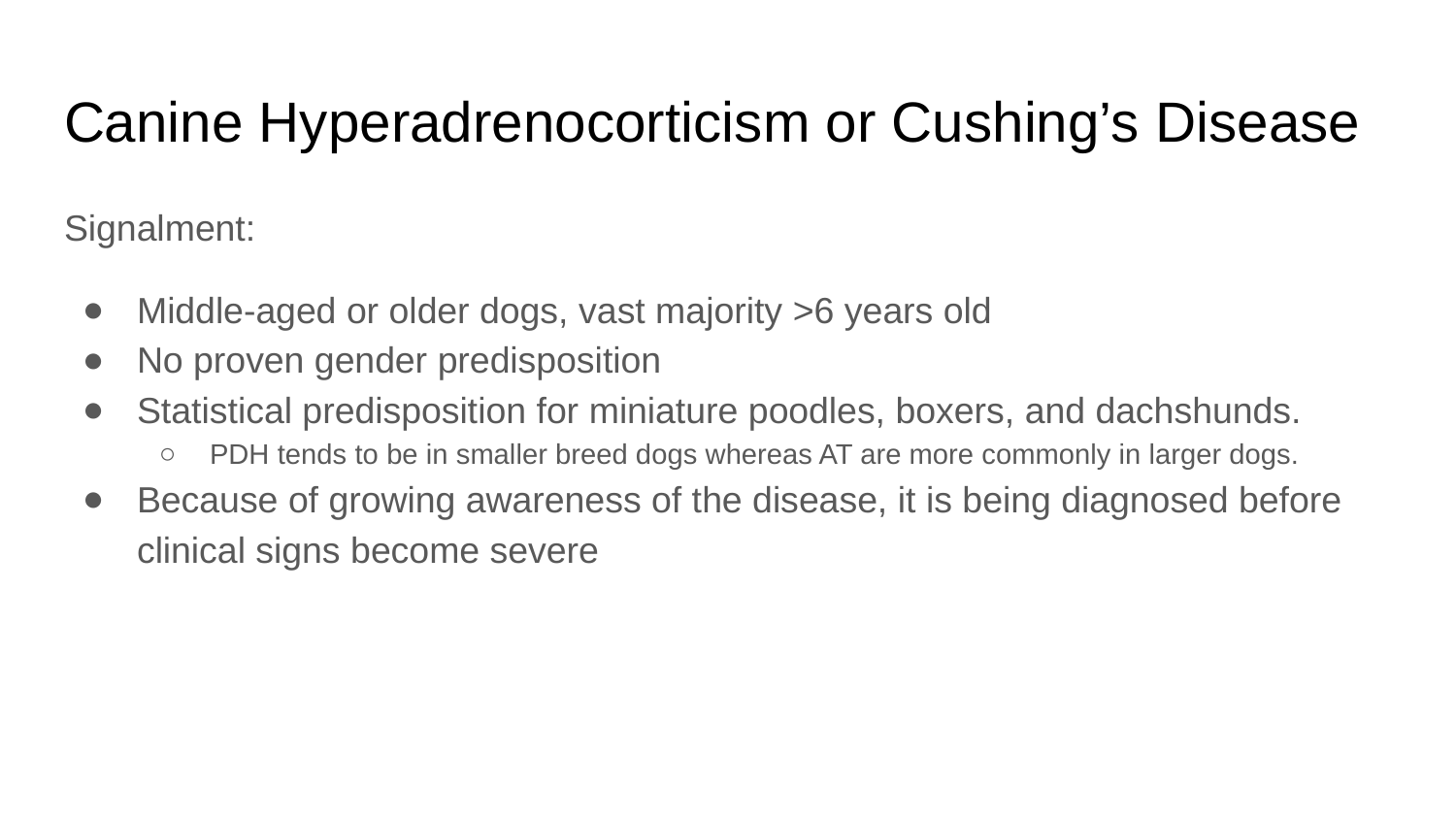

# Canine Hyperadrenocorticism or Cushing’s Disease
Signalment:
Middle-aged or older dogs, vast majority >6 years old
No proven gender predisposition
Statistical predisposition for miniature poodles, boxers, and dachshunds.
PDH tends to be in smaller breed dogs whereas AT are more commonly in larger dogs.
Because of growing awareness of the disease, it is being diagnosed before clinical signs become severe